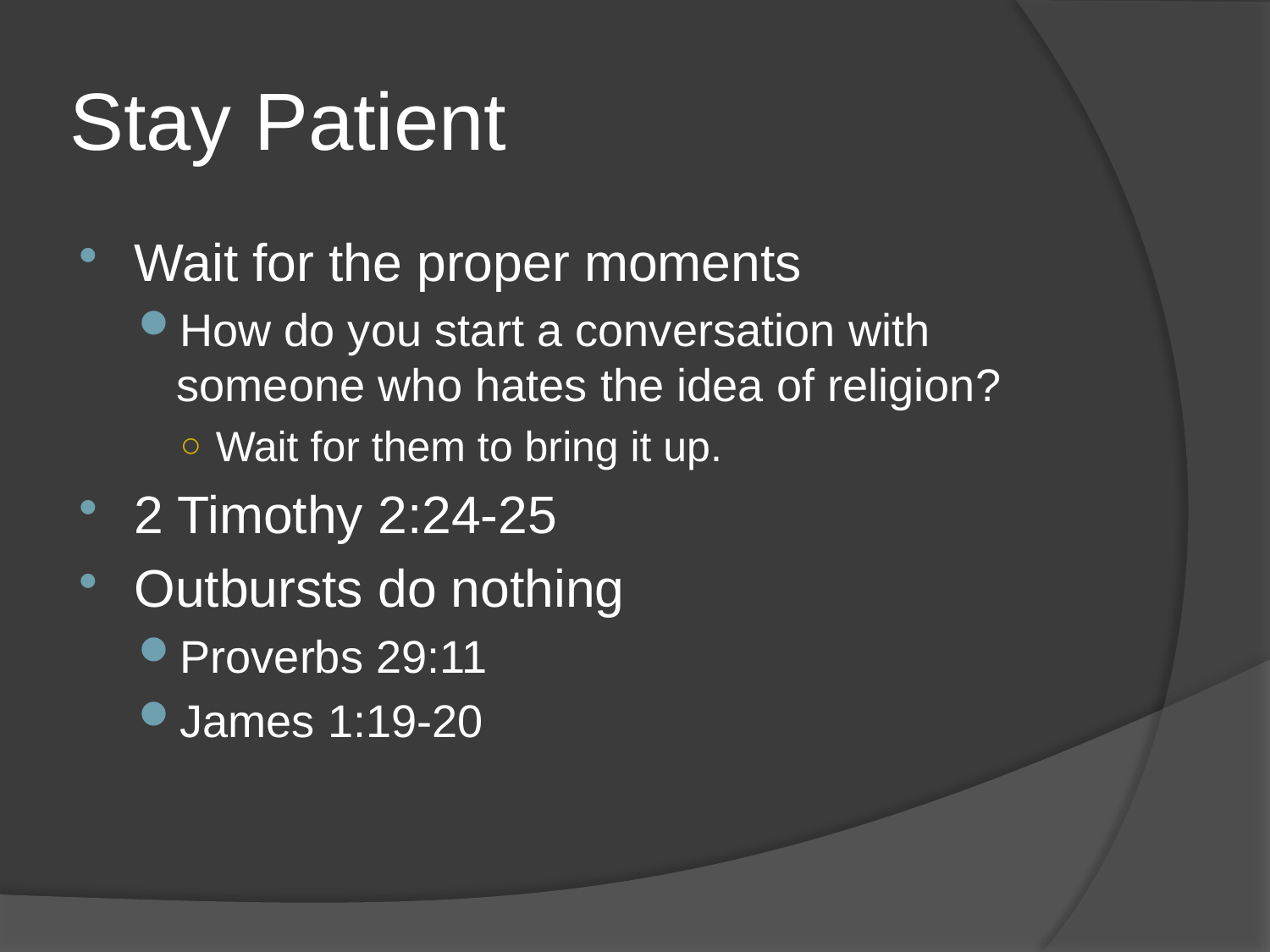

# Stay Patient
Wait for the proper moments
How do you start a conversation with someone who hates the idea of religion?
Wait for them to bring it up.
2 Timothy 2:24-25
Outbursts do nothing
Proverbs 29:11
James 1:19-20